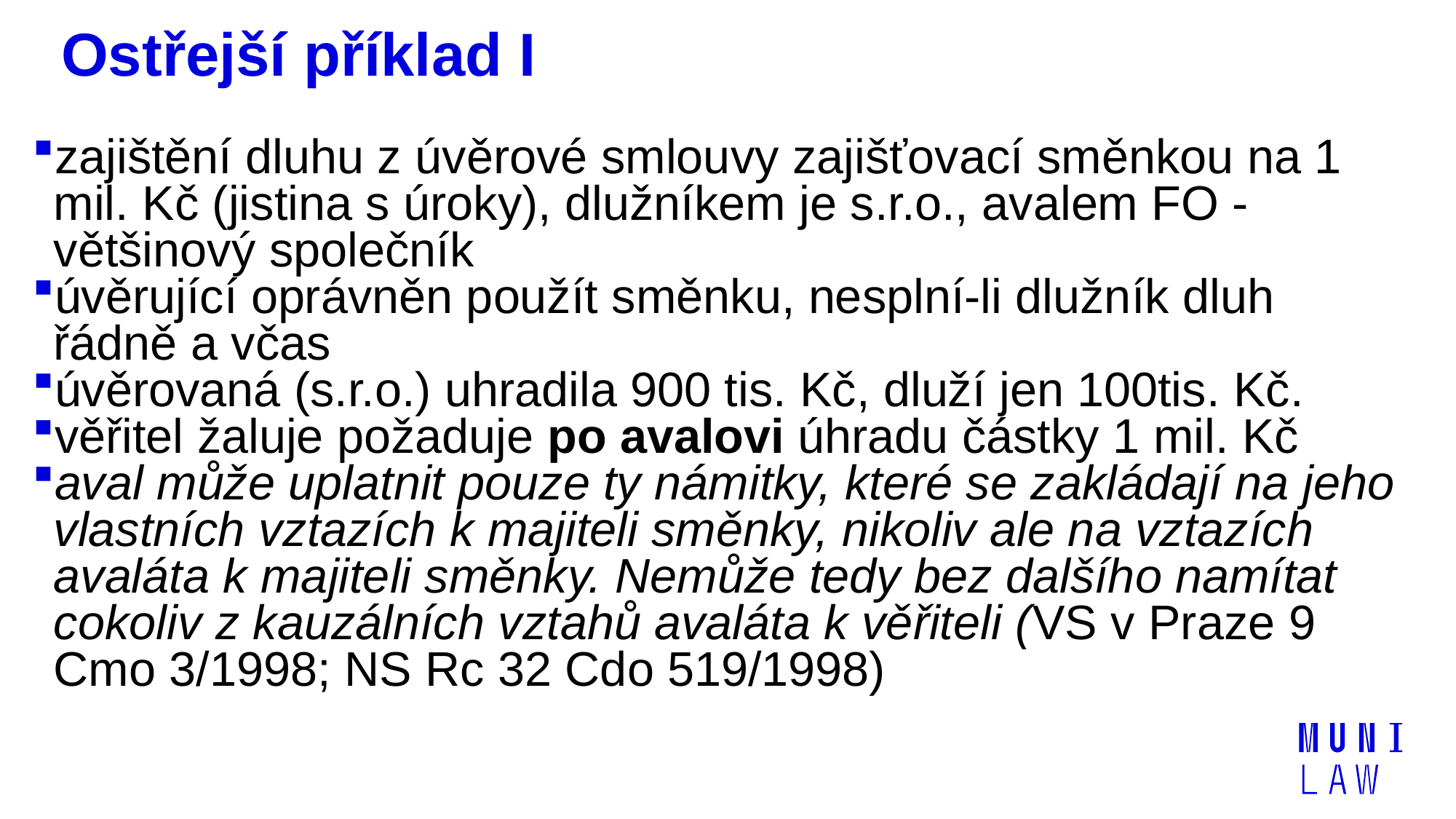

# Ostřejší příklad I
zajištění dluhu z úvěrové smlouvy zajišťovací směnkou na 1 mil. Kč (jistina s úroky), dlužníkem je s.r.o., avalem FO - většinový společník
úvěrující oprávněn použít směnku, nesplní-li dlužník dluh řádně a včas
úvěrovaná (s.r.o.) uhradila 900 tis. Kč, dluží jen 100tis. Kč.
věřitel žaluje požaduje po avalovi úhradu částky 1 mil. Kč
aval může uplatnit pouze ty námitky, které se zakládají na jeho vlastních vztazích k majiteli směnky, nikoliv ale na vztazích avaláta k majiteli směnky. Nemůže tedy bez dalšího namítat cokoliv z kauzálních vztahů avaláta k věřiteli (VS v Praze 9 Cmo 3/1998; NS Rc 32 Cdo 519/1998)